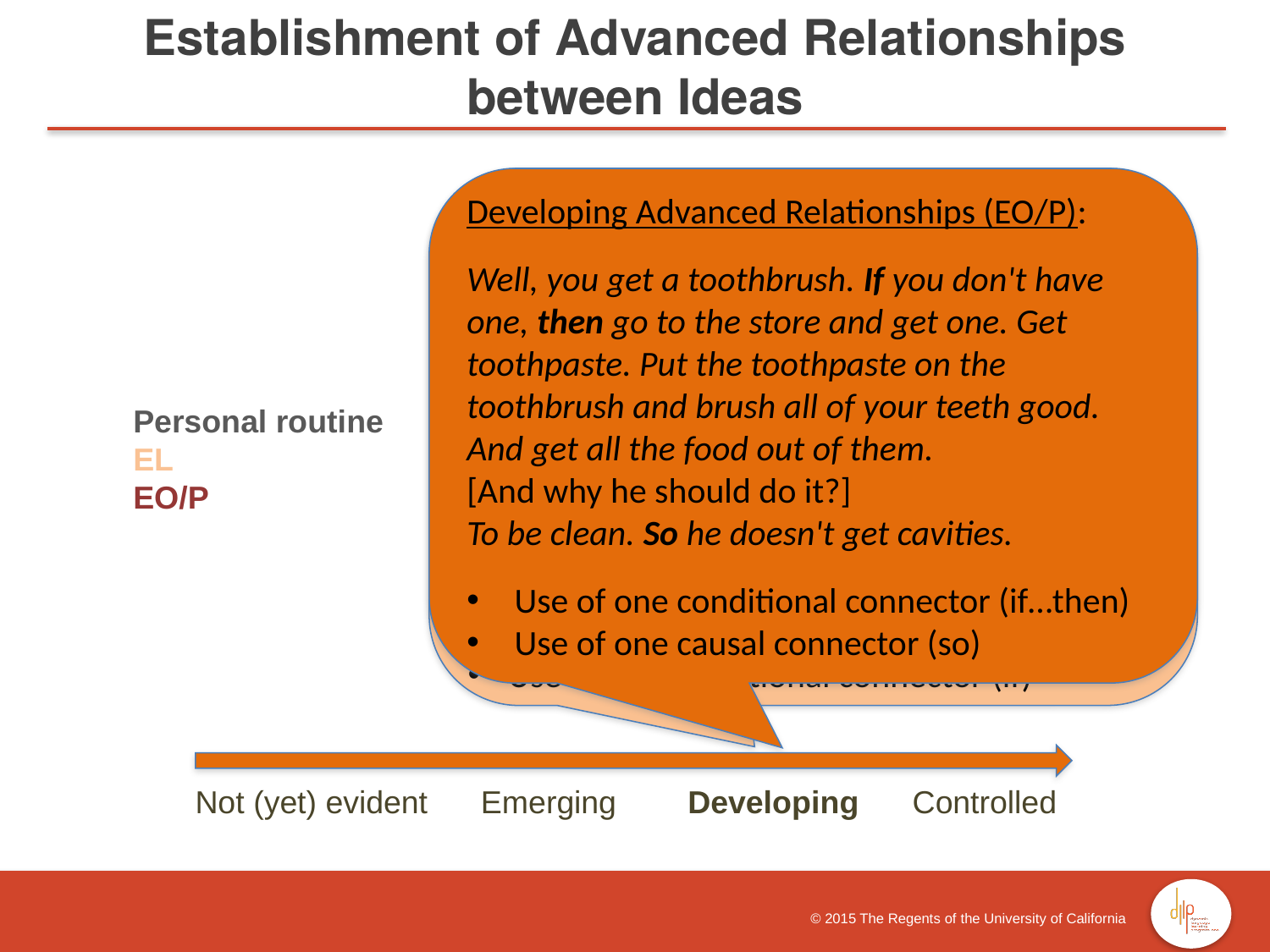

Establishment of Advanced Relationships between Ideas

Developing Advanced Relationships (EO/P):

Well, you get a toothbrush. If you don't have one, then go to the store and get one. Get toothpaste. Put the toothpaste on the toothbrush and brush all of your teeth good. And get all the food out of them.
[And why he should do it?]
To be clean. So he doesn't get cavities.

Use of one conditional connector (if…then)
Use of one causal connector (so)
Developing Advanced Relationships (EL):

Could you please wash your teeth so they could be healthy? And if you want to go to the dentist, you could go. And they could tell you if you have cavities or else they will do something in your teeth. And you could wash it. If you don't know how to wash your teeth, just tell me so I could help you.

Use of one causal connector (so)
Use of one contrastive connector (or else)
Use of one conditional connector (if)

Personal routine
EL
EO/P

       Not (yet) evident      Emerging        Developing      Controlled